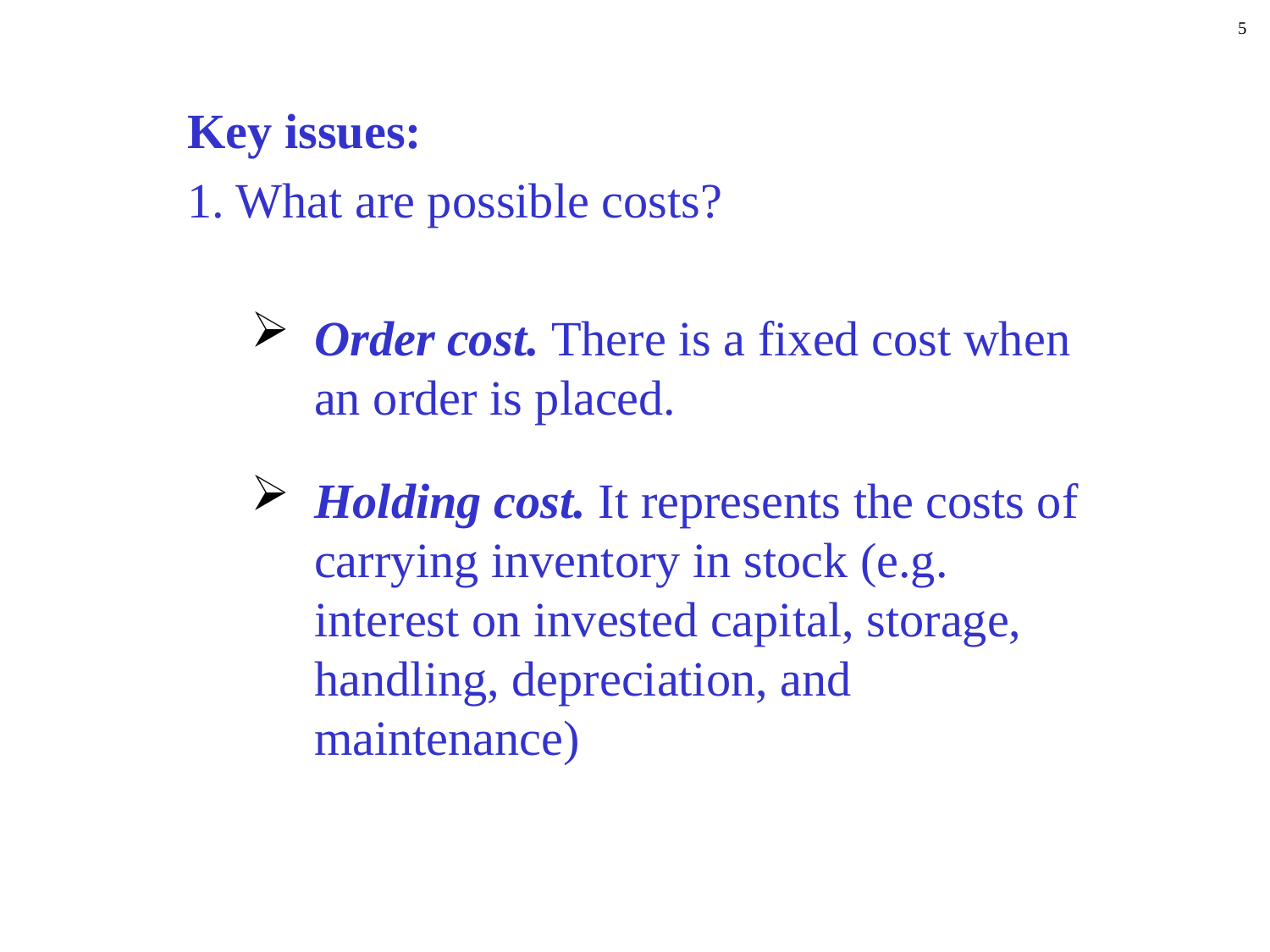

5
Key issues:
1. What are possible costs?

Order cost. There is a fixed cost when an order is placed.

Holding cost. It represents the costs of carrying inventory in stock (e.g. interest on invested capital, storage, handling, depreciation, and maintenance)